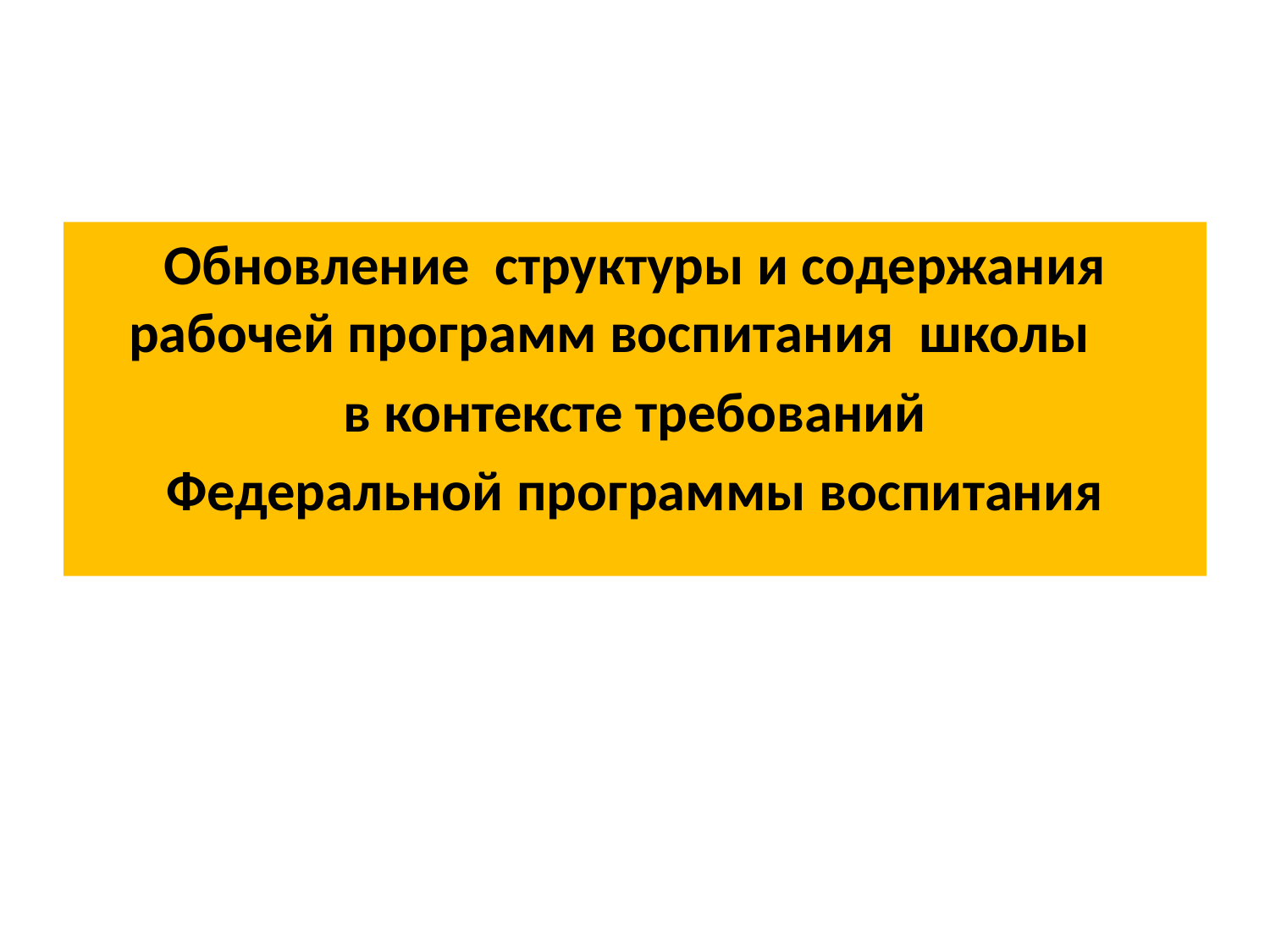

Обновление  структуры и содержания рабочей программ воспитания  школы
 в контексте требований
Федеральной программы воспитания